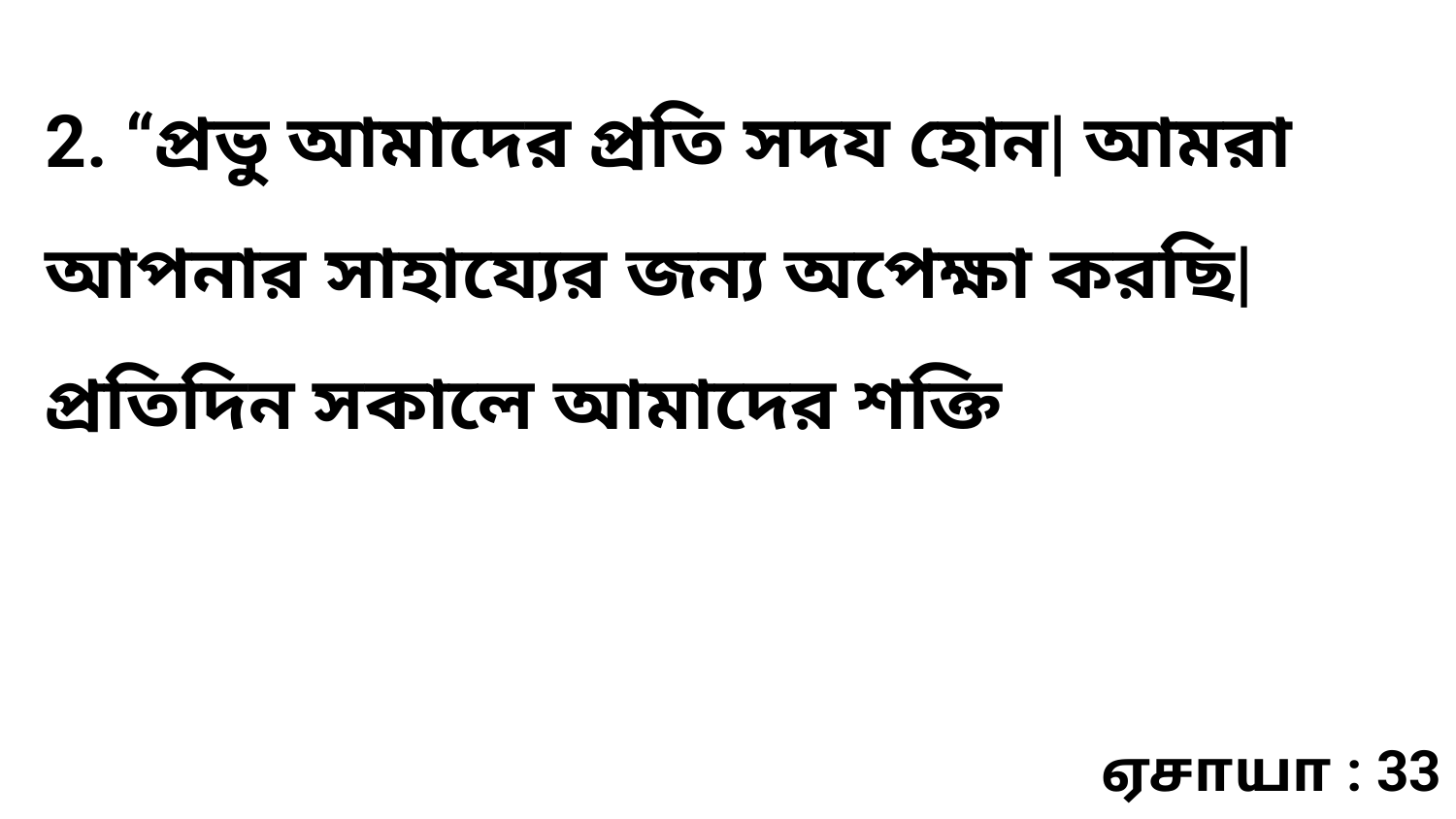

2. “প্রভু আমাদের প্রতি সদয হোন| আমরা আপনার সাহায্যের জন্য অপেক্ষা করছি| প্রতিদিন সকালে আমাদের শক্তি
ஏசாயா : 33